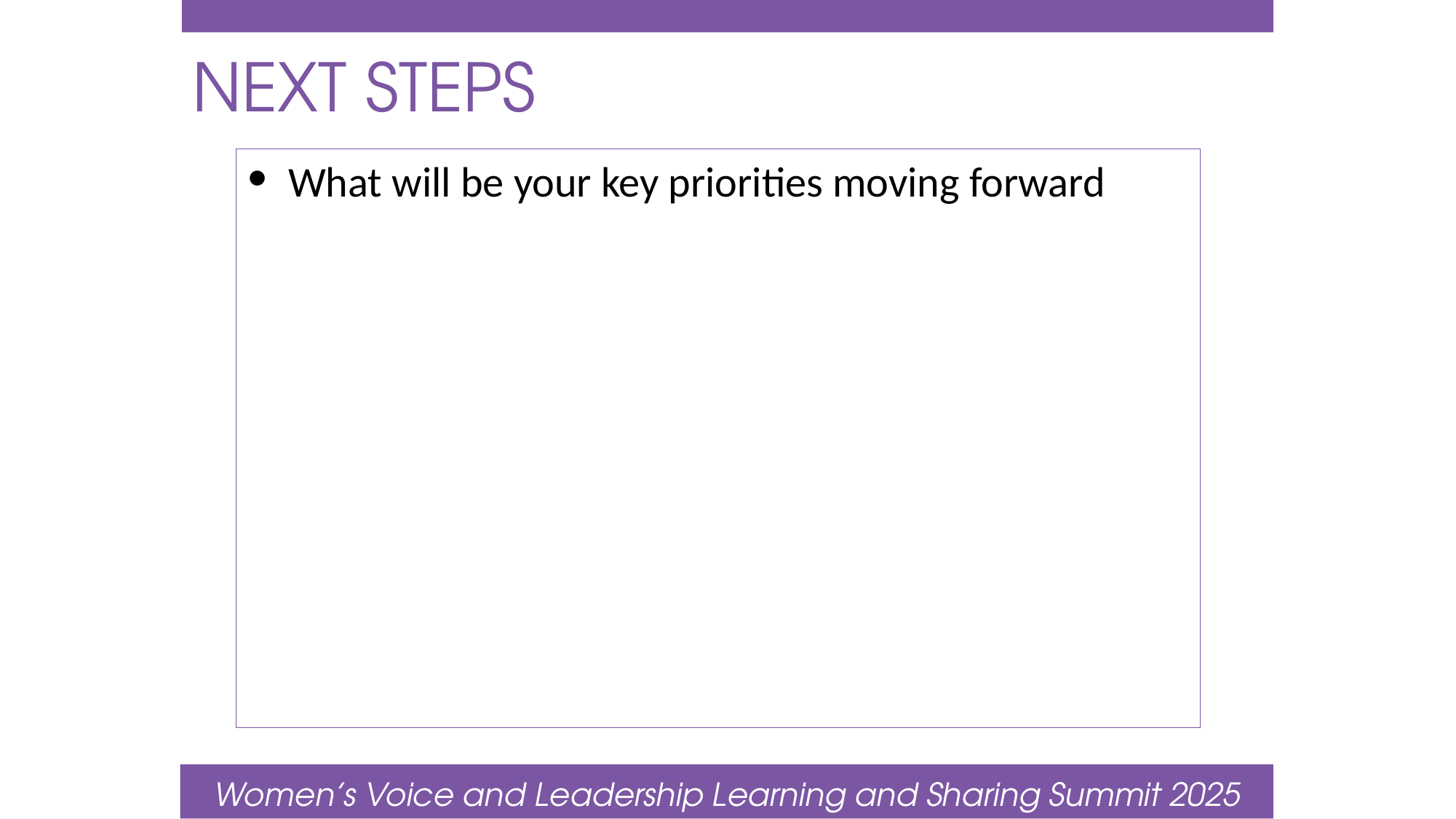

Women’s Voice and Leadership Learning and Sharing Summit 2025
# NEXT STEPS
What will be your key priorities moving forward